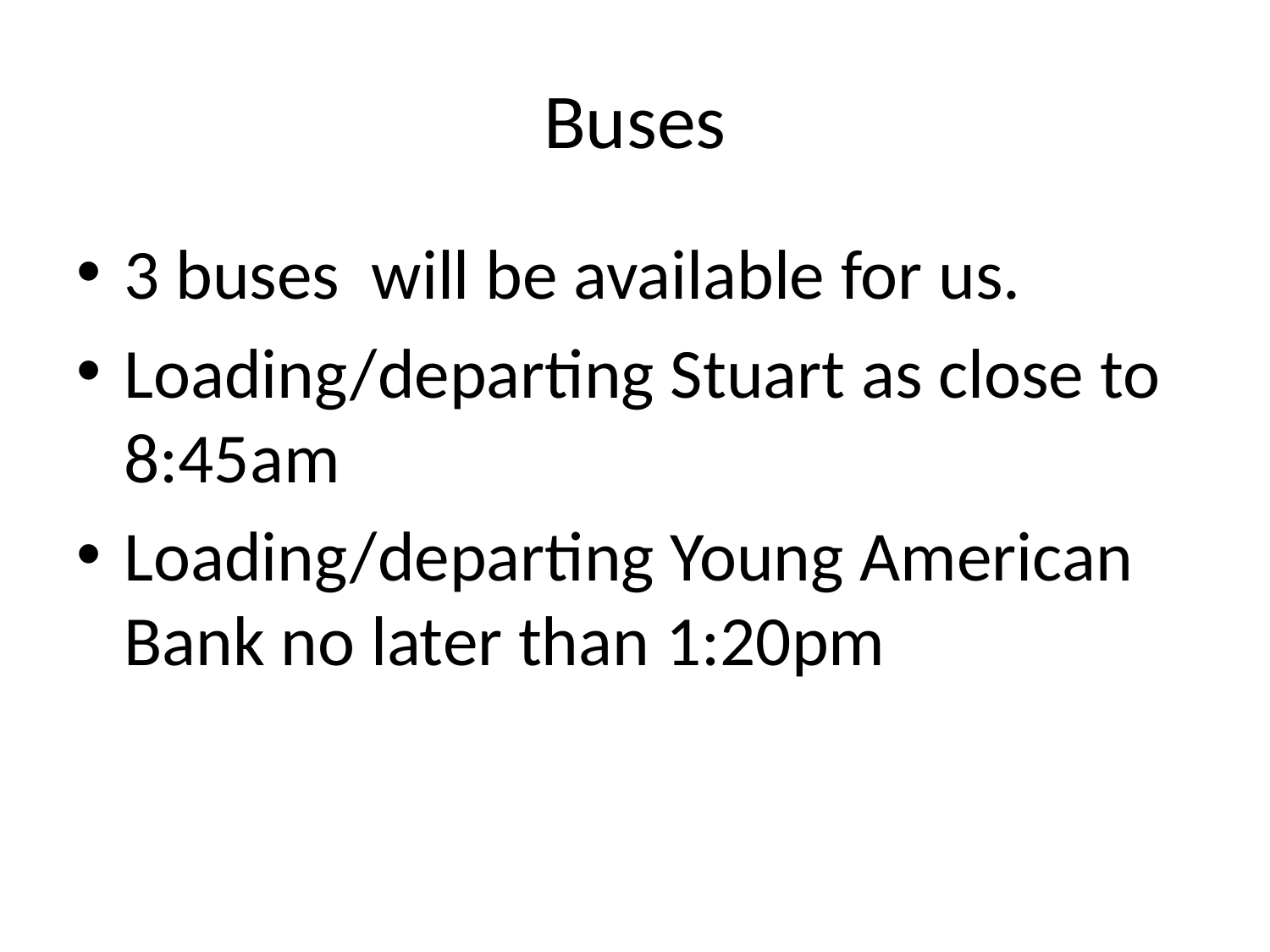

# Buses
3 buses  will be available for us.
Loading/departing Stuart as close to 8:45am
Loading/departing Young American Bank no later than 1:20pm